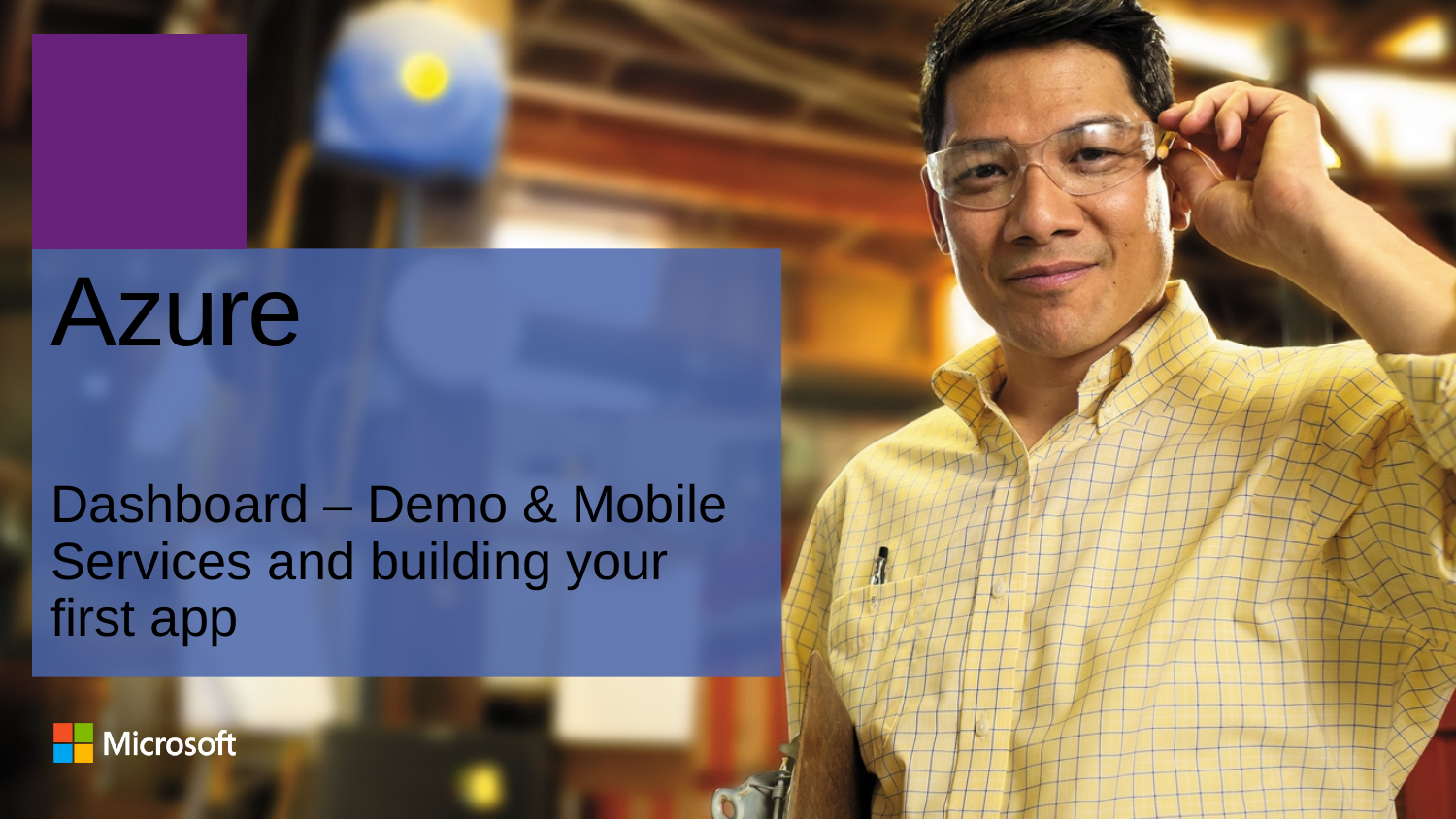

# Azure
Dashboard – Demo & Mobile Services and building your first app